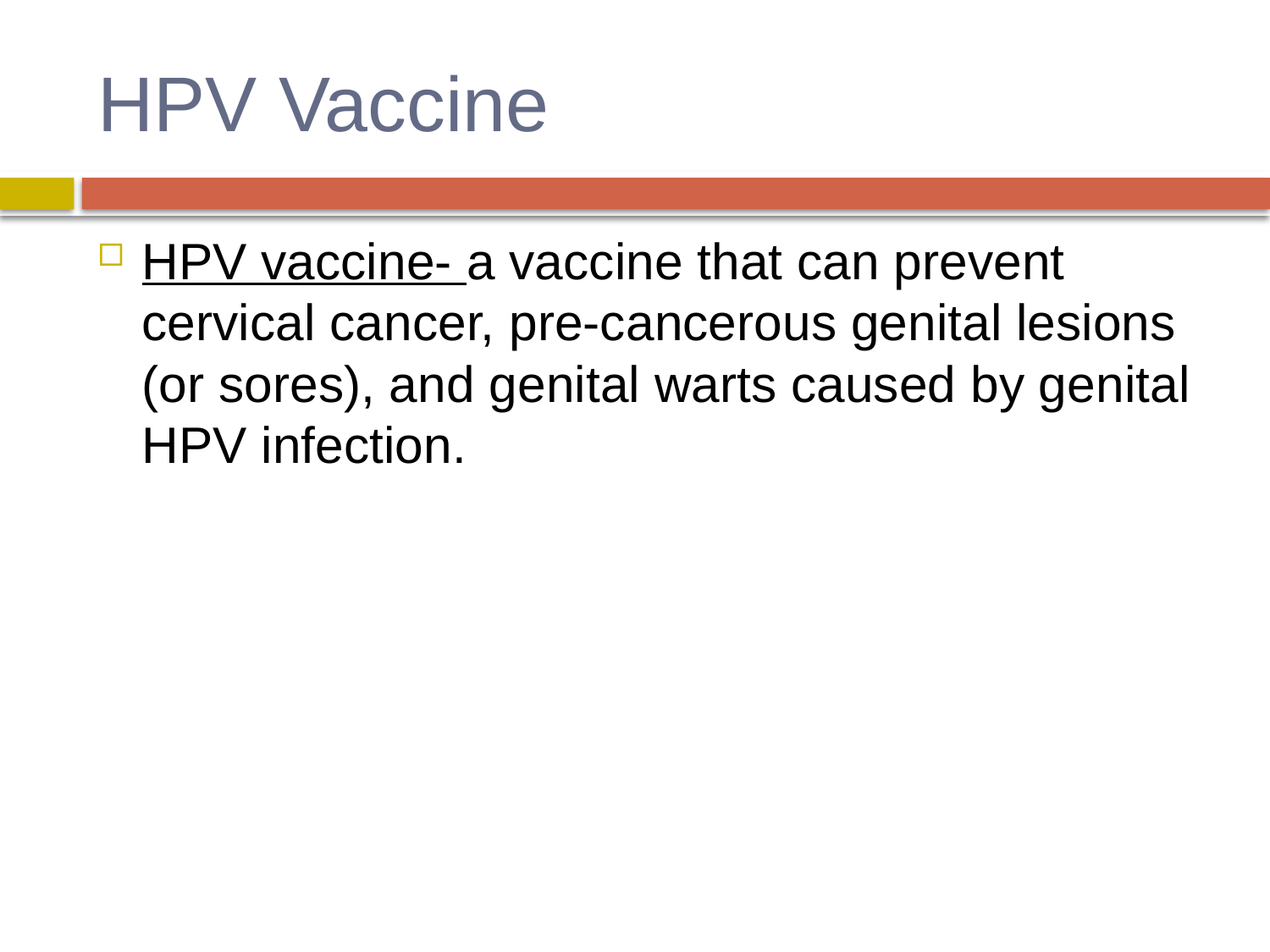

# HPV Vaccine
HPV vaccine- a vaccine that can prevent cervical cancer, pre-cancerous genital lesions (or sores), and genital warts caused by genital HPV infection.